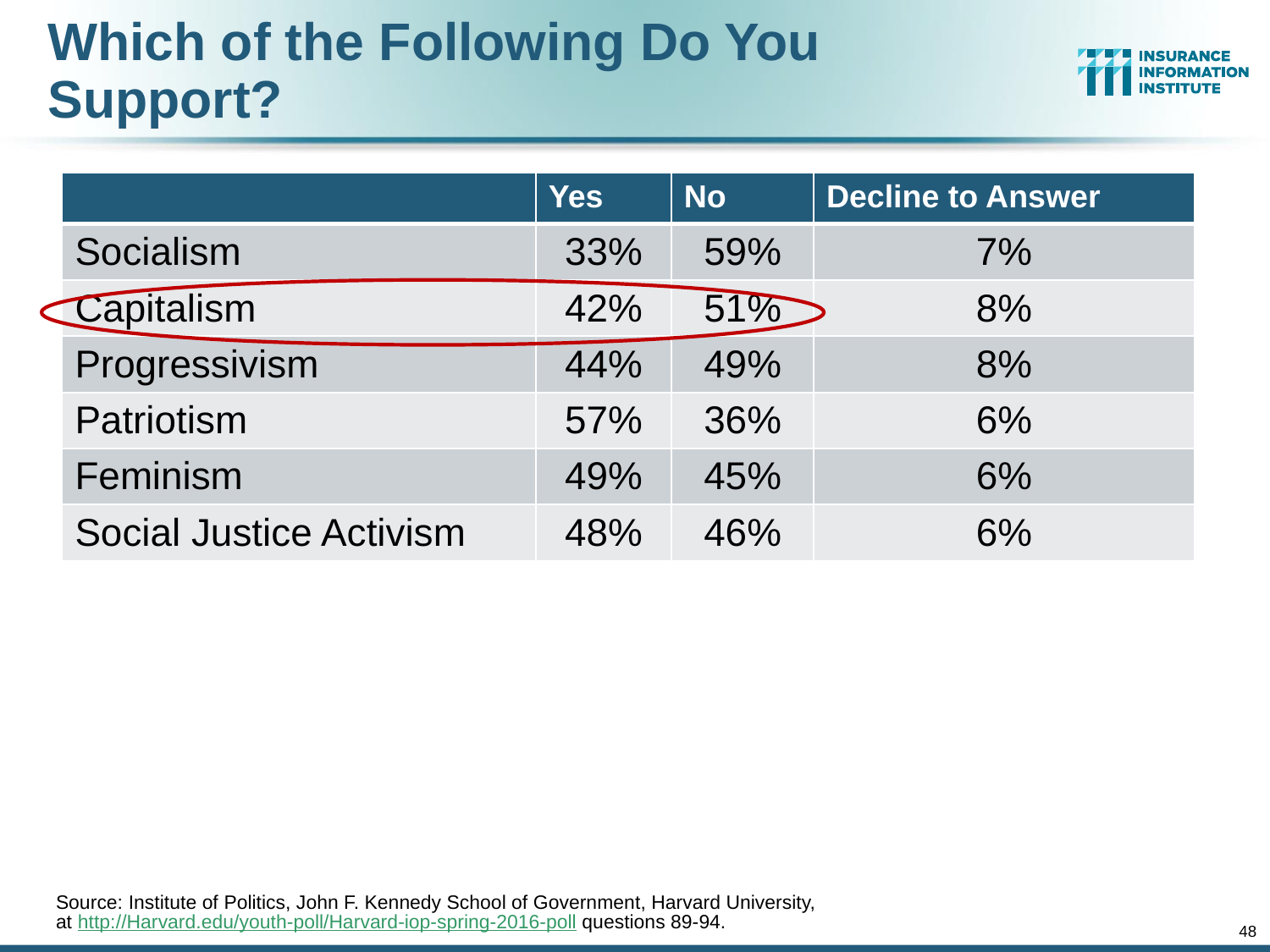

# Which of the Following Do You Support?
|  | Yes | No | Decline to Answer |
| --- | --- | --- | --- |
| Socialism | 33% | 59% | 7% |
| Capitalism | 42% | 51% | 8% |
| Progressivism | 44% | 49% | 8% |
| Patriotism | 57% | 36% | 6% |
| Feminism | 49% | 45% | 6% |
| Social Justice Activism | 48% | 46% | 6% |

Source: Institute of Politics, John F. Kennedy School of Government, Harvard University,
at http://Harvard.edu/youth-poll/Harvard-iop-spring-2016-poll questions 89-94.
48
12/01/09 - 9pm